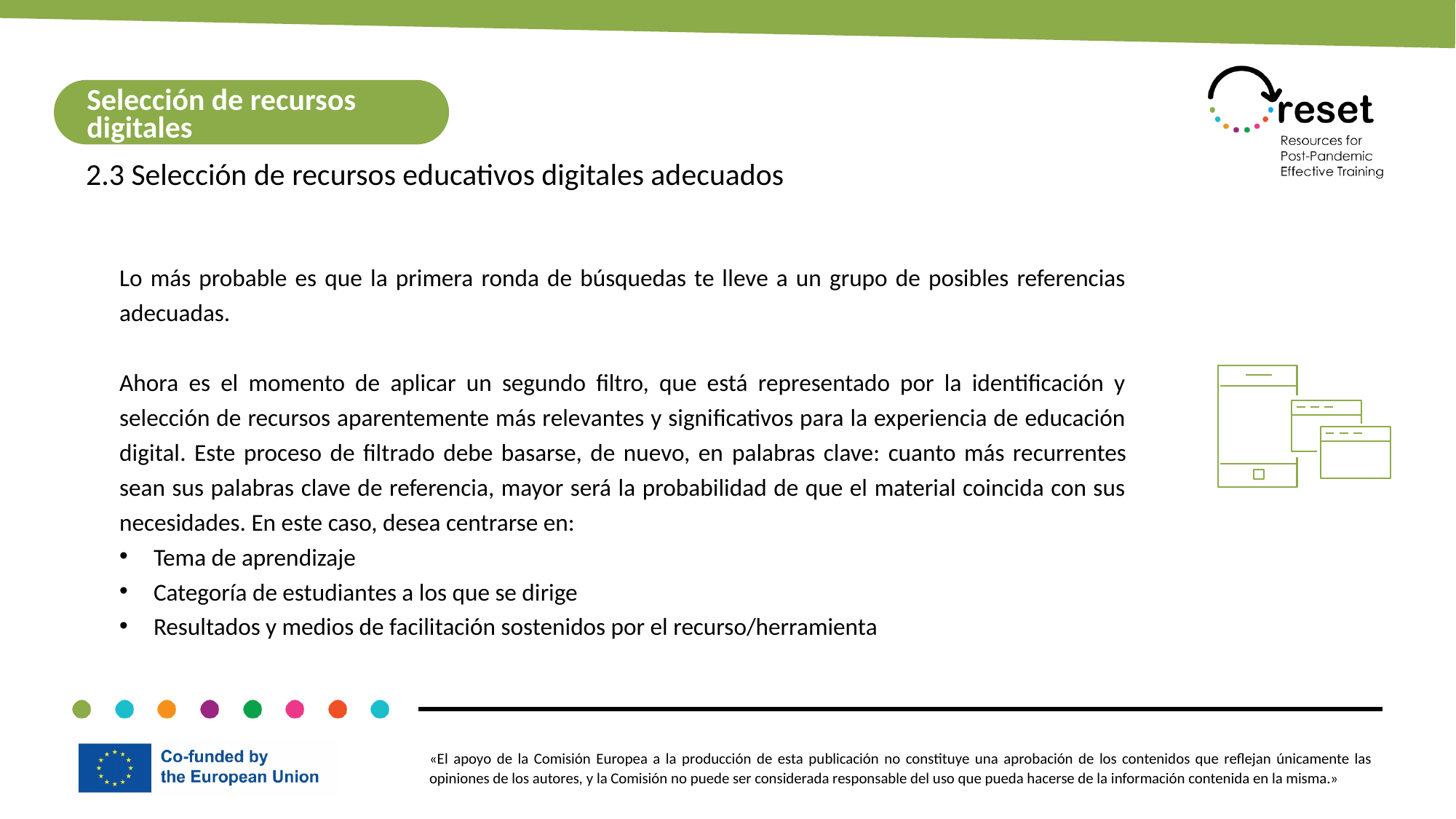

Selección de recursos digitales
2.3 Selección de recursos educativos digitales adecuados
Lo más probable es que la primera ronda de búsquedas te lleve a un grupo de posibles referencias adecuadas.

Ahora es el momento de aplicar un segundo filtro, que está representado por la identificación y selección de recursos aparentemente más relevantes y significativos para la experiencia de educación digital. Este proceso de filtrado debe basarse, de nuevo, en palabras clave: cuanto más recurrentes sean sus palabras clave de referencia, mayor será la probabilidad de que el material coincida con sus necesidades. En este caso, desea centrarse en:
Tema de aprendizaje
Categoría de estudiantes a los que se dirige
Resultados y medios de facilitación sostenidos por el recurso/herramienta